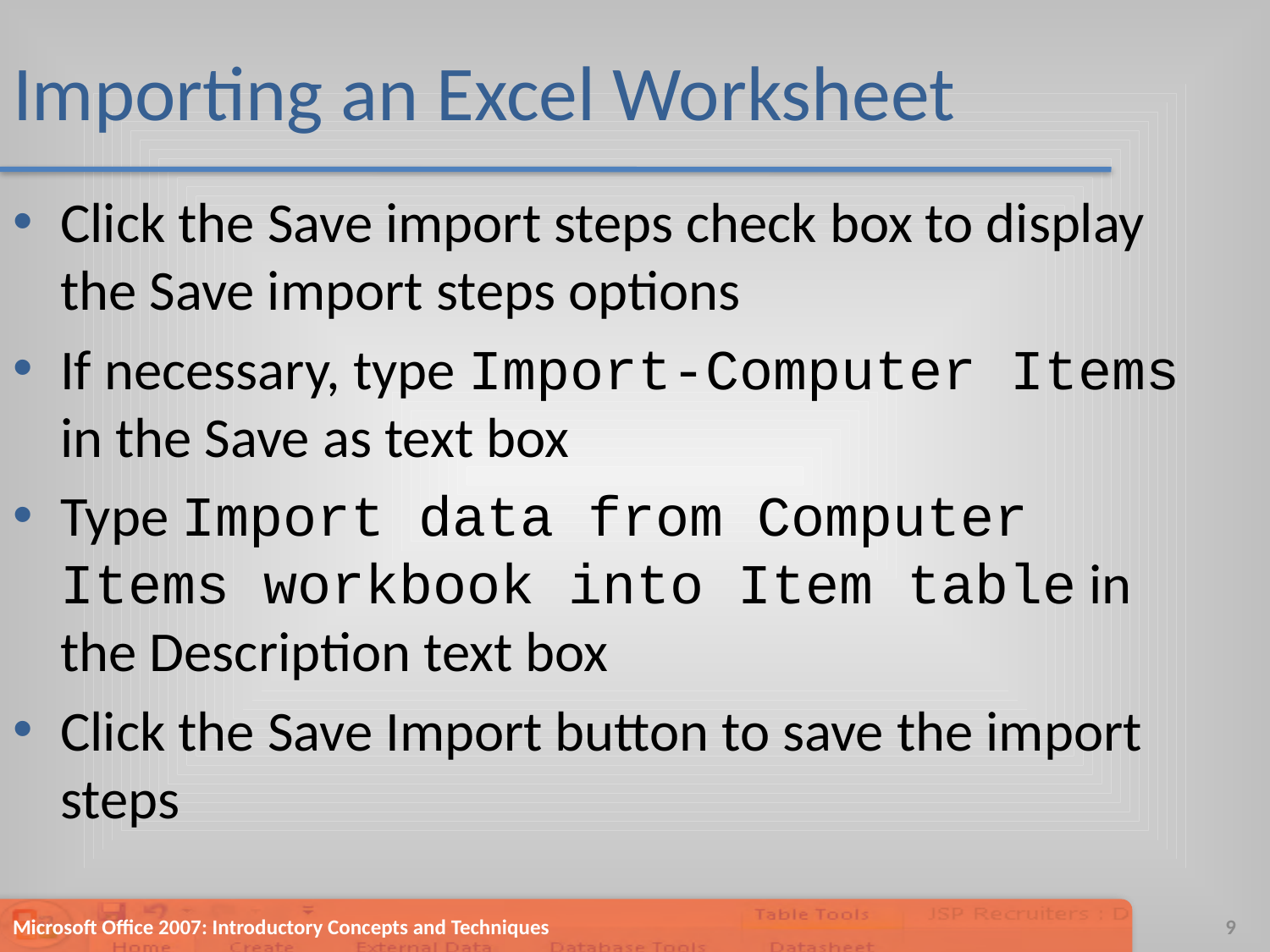

# Importing an Excel Worksheet
Click the Save import steps check box to display the Save import steps options
If necessary, type Import-Computer Items in the Save as text box
Type Import data from Computer Items workbook into Item table in the Description text box
Click the Save Import button to save the import steps
Microsoft Office 2007: Introductory Concepts and Techniques
9